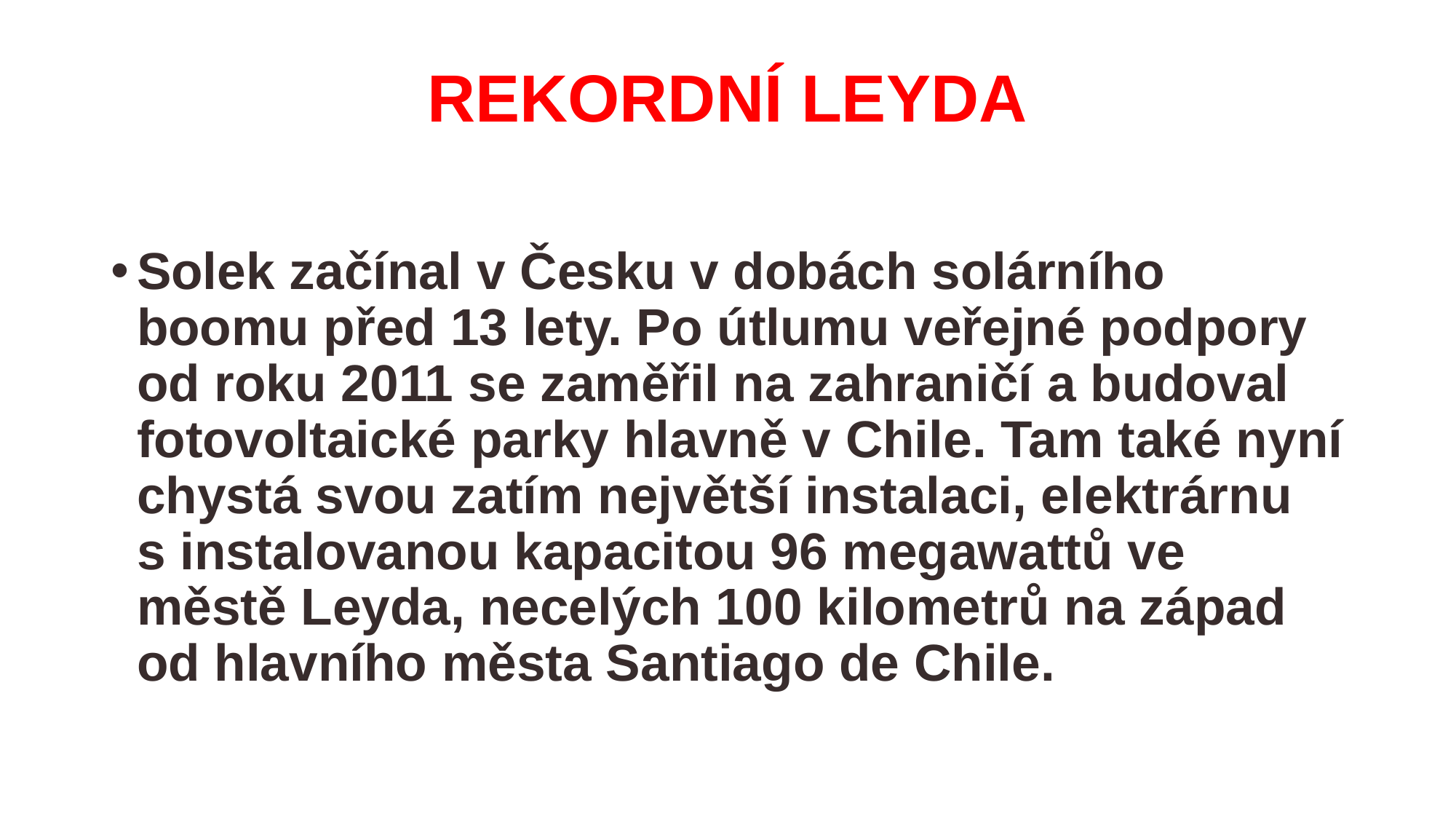

# REKORDNÍ LEYDA
Solek začínal v Česku v dobách solárního boomu před 13 lety. Po útlumu veřejné podpory od roku 2011 se zaměřil na zahraničí a budoval fotovoltaické parky hlavně v Chile. Tam také nyní chystá svou zatím největší instalaci, elektrárnu s instalovanou kapacitou 96 megawattů ve městě Leyda, necelých 100 kilometrů na západ od hlavního města Santiago de Chile.